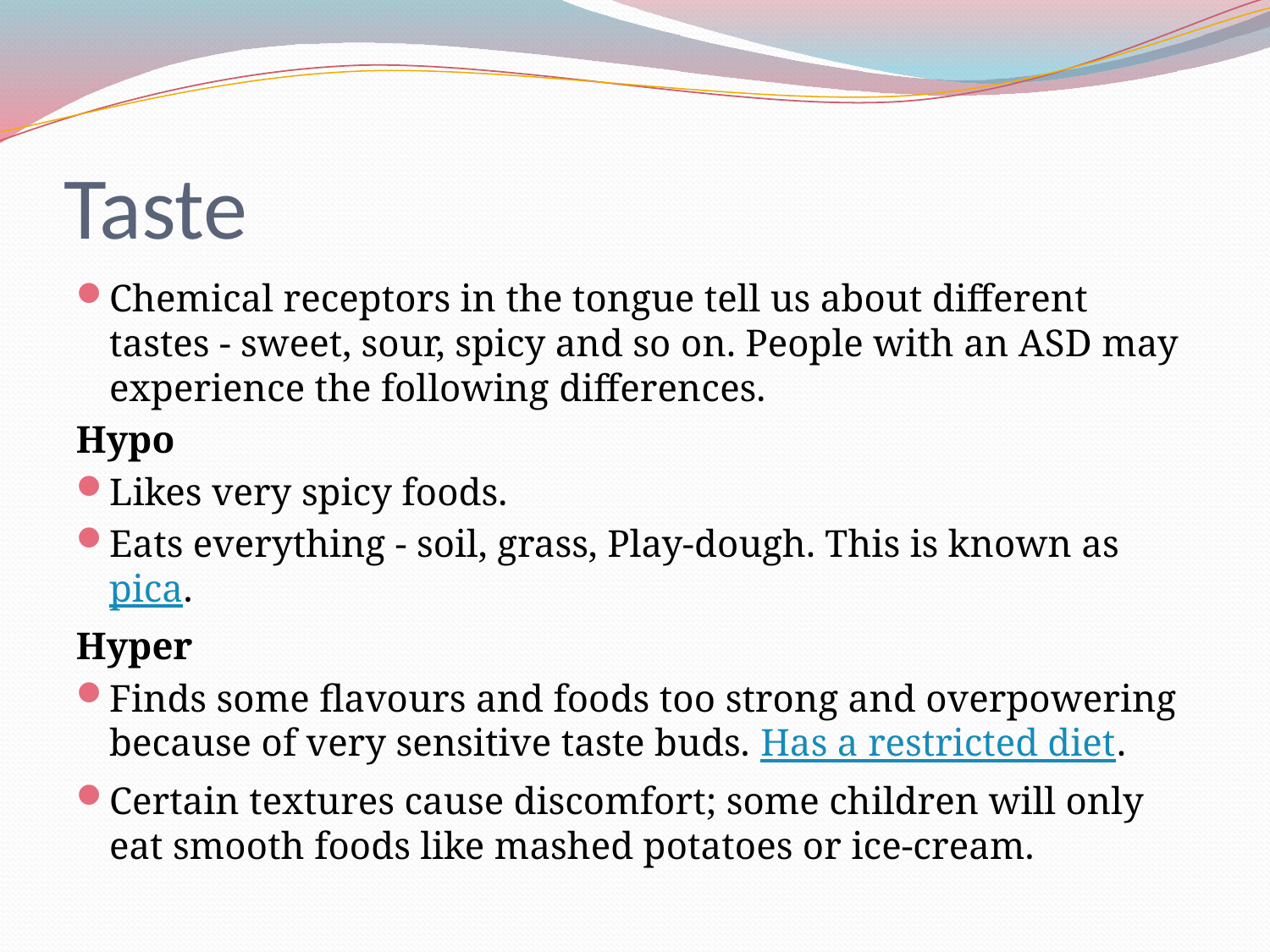

# Taste
Chemical receptors in the tongue tell us about different tastes - sweet, sour, spicy and so on. People with an ASD may experience the following differences.
Hypo
Likes very spicy foods.
Eats everything - soil, grass, Play-dough. This is known as pica.
Hyper
Finds some flavours and foods too strong and overpowering because of very sensitive taste buds. Has a restricted diet.
Certain textures cause discomfort; some children will only eat smooth foods like mashed potatoes or ice-cream.